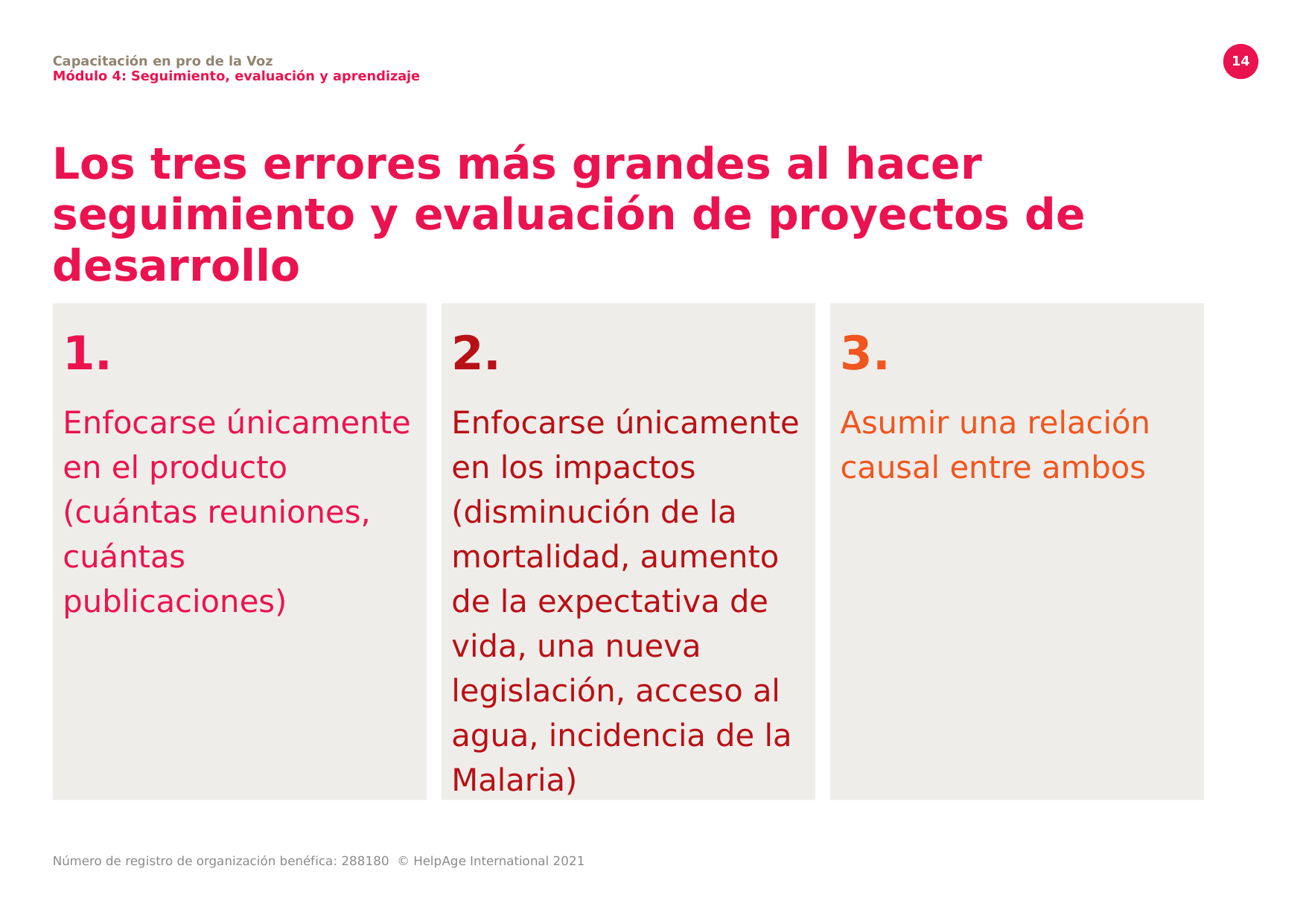

Capacitación en pro de la Voz
Módulo 4: Seguimiento, evaluación y aprendizaje
14
# Los tres errores más grandes al hacer seguimiento y evaluación de proyectos de desarrollo
1.
Enfocarse únicamente en el producto (cuántas reuniones, cuántas publicaciones)
2.
Enfocarse únicamente en los impactos (disminución de la mortalidad, aumento de la expectativa de vida, una nueva legislación, acceso al agua, incidencia de la Malaria)
3.
Asumir una relación causal entre ambos